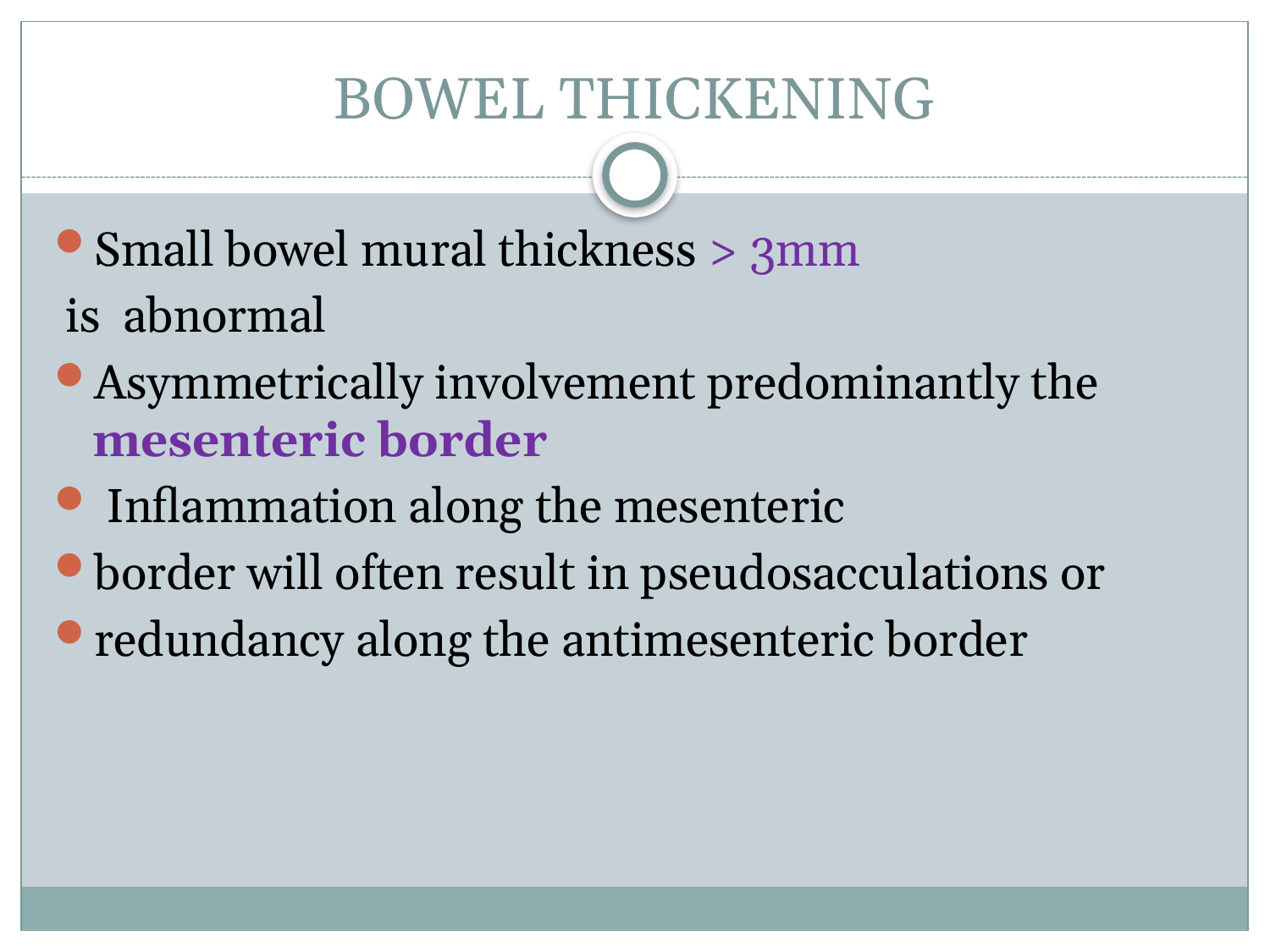

# BOWEL THICKENING
Small bowel mural thickness > 3mm
 is  abnormal
Asymmetrically involvement predominantly the mesenteric border
 Inflammation along the mesenteric
border will often result in pseudosacculations or
redundancy along the antimesenteric border